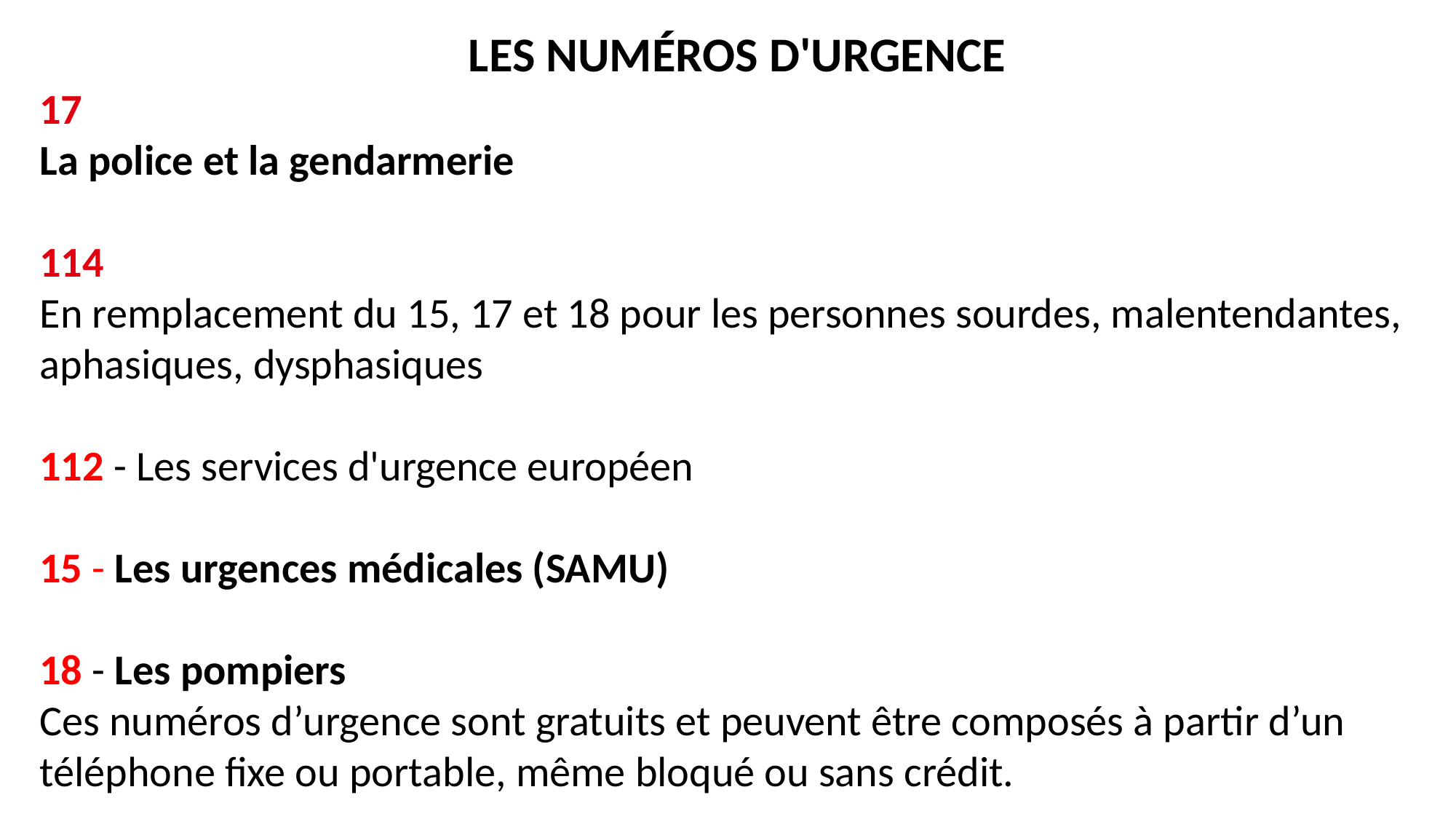

LES NUMÉROS D'URGENCE
17
La police et la gendarmerie

114
En remplacement du 15, 17 et 18 pour les personnes sourdes, malentendantes, aphasiques, dysphasiques

112 - Les services d'urgence européen
15 - Les urgences médicales (SAMU)
18 - Les pompiers
Ces numéros d’urgence sont gratuits et peuvent être composés à partir d’un téléphone fixe ou portable, même bloqué ou sans crédit.